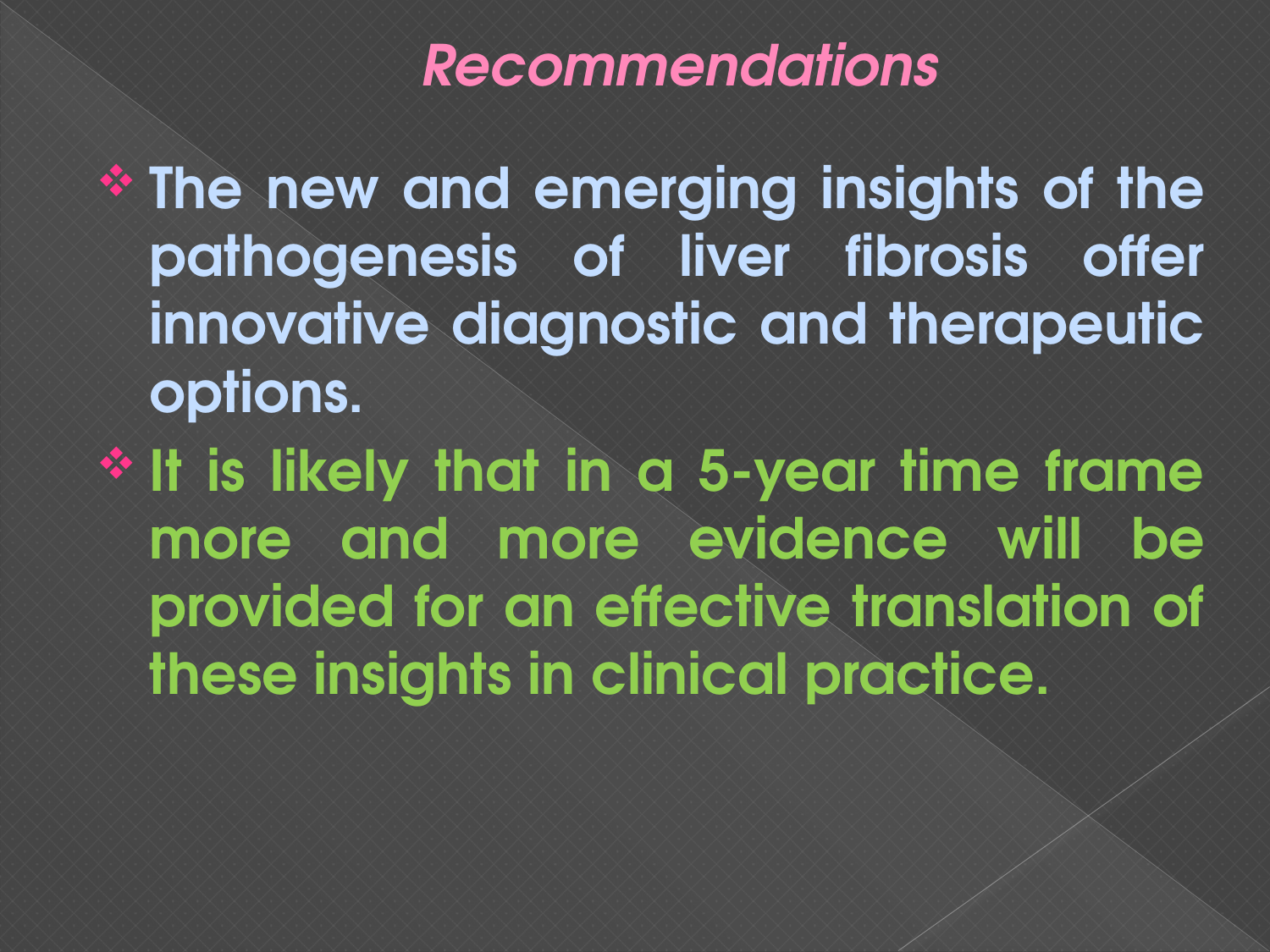

# Recommendations
The new and emerging insights of the pathogenesis of liver fibrosis offer innovative diagnostic and therapeutic options.
It is likely that in a 5-year time frame more and more evidence will be provided for an effective translation of these insights in clinical practice.